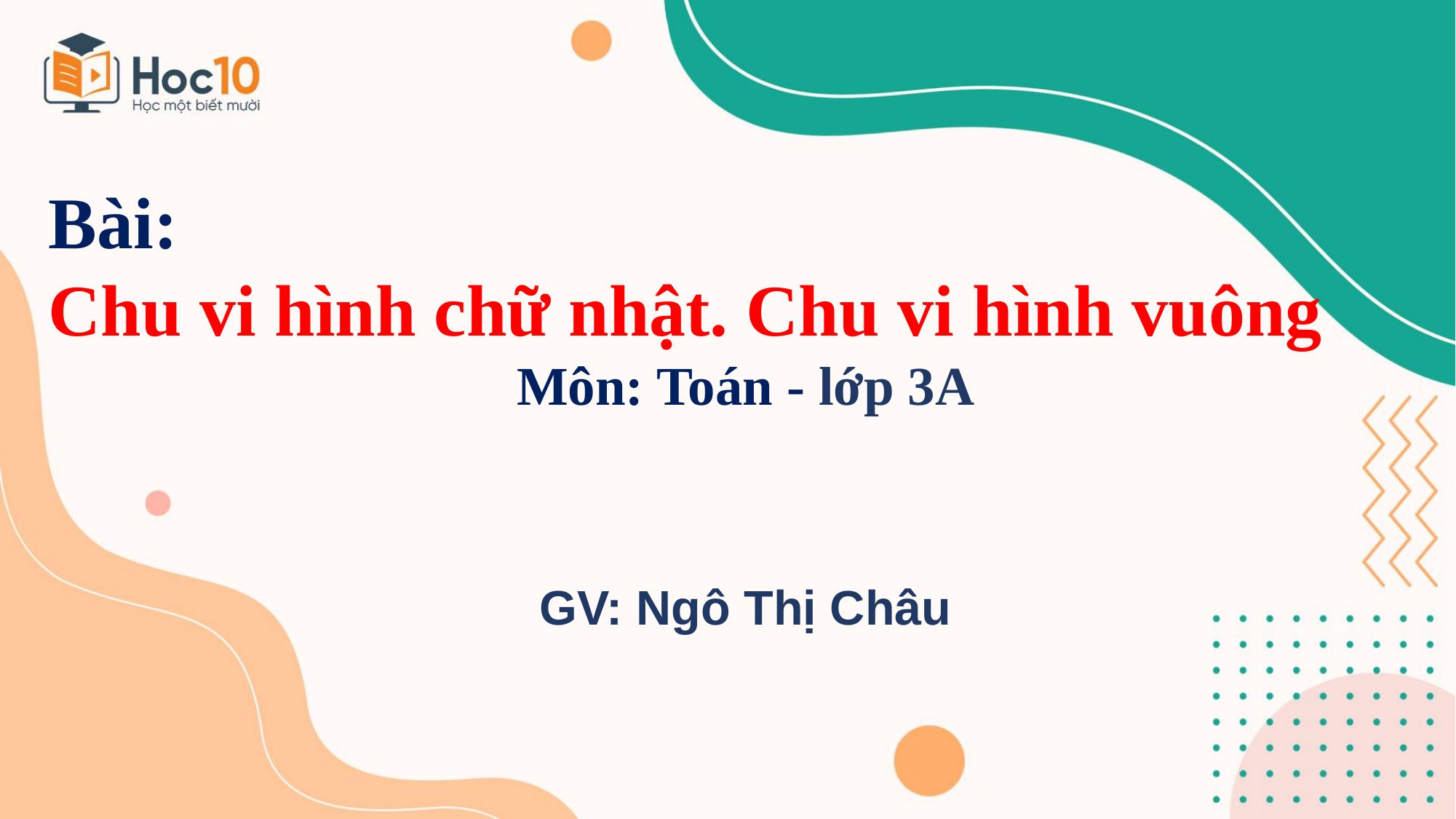

Bài:
Chu vi hình chữ nhật. Chu vi hình vuông
Môn: Toán - lớp 3A

GV: Ngô Thị Châu